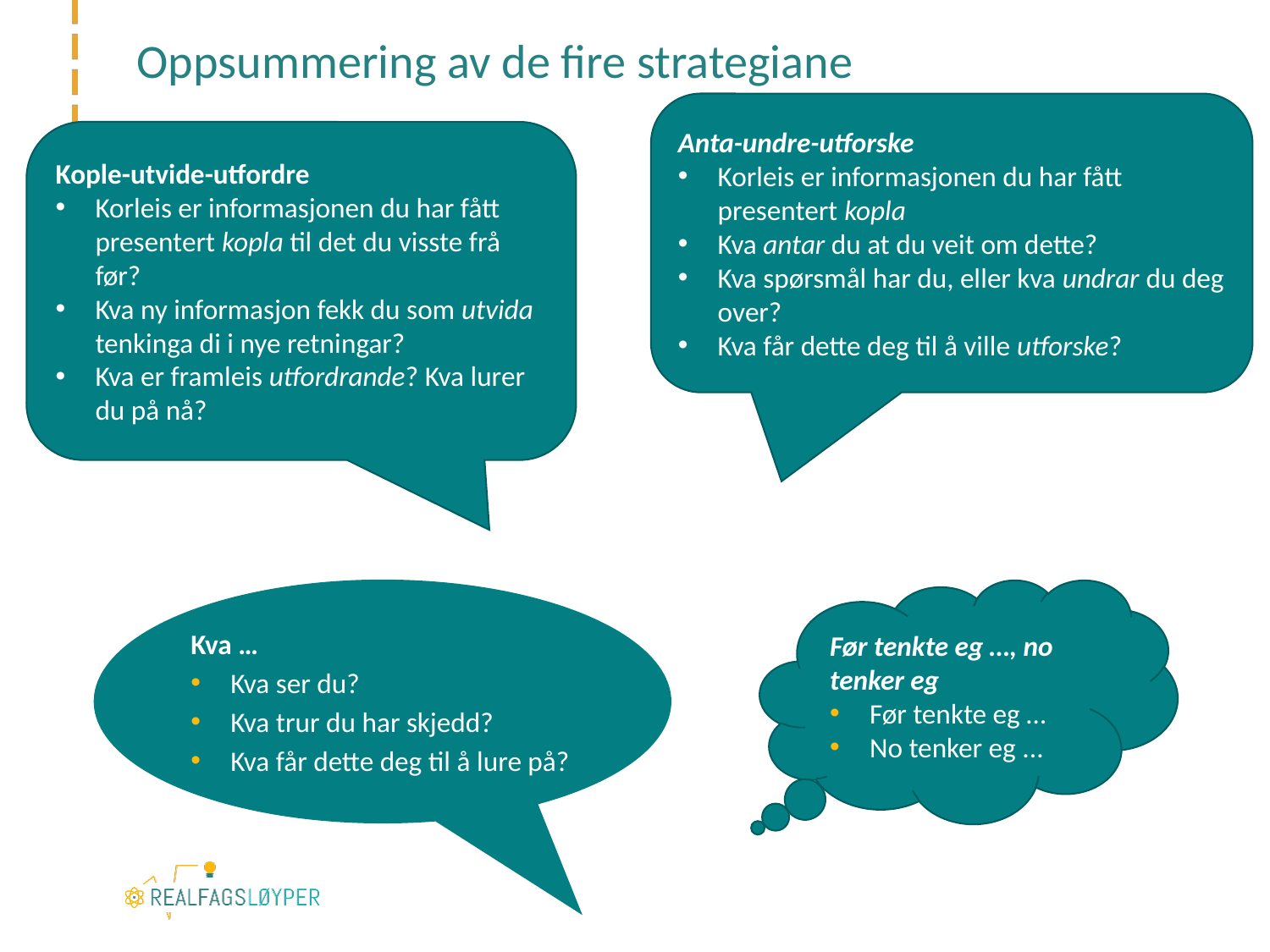

# Oppsummering av de fire strategiane
Anta-undre-utforske
Korleis er informasjonen du har fått presentert kopla
Kva antar du at du veit om dette?
Kva spørsmål har du, eller kva undrar du deg over?
Kva får dette deg til å ville utforske?
Kople-utvide-utfordre
Korleis er informasjonen du har fått presentert kopla til det du visste frå før?
Kva ny informasjon fekk du som utvida tenkinga di i nye retningar?
Kva er framleis utfordrande? Kva lurer du på nå?
Kva …
Kva ser du?
Kva trur du har skjedd?
Kva får dette deg til å lure på?
Før tenkte eg …, no tenker eg
Før tenkte eg …
No tenker eg ...